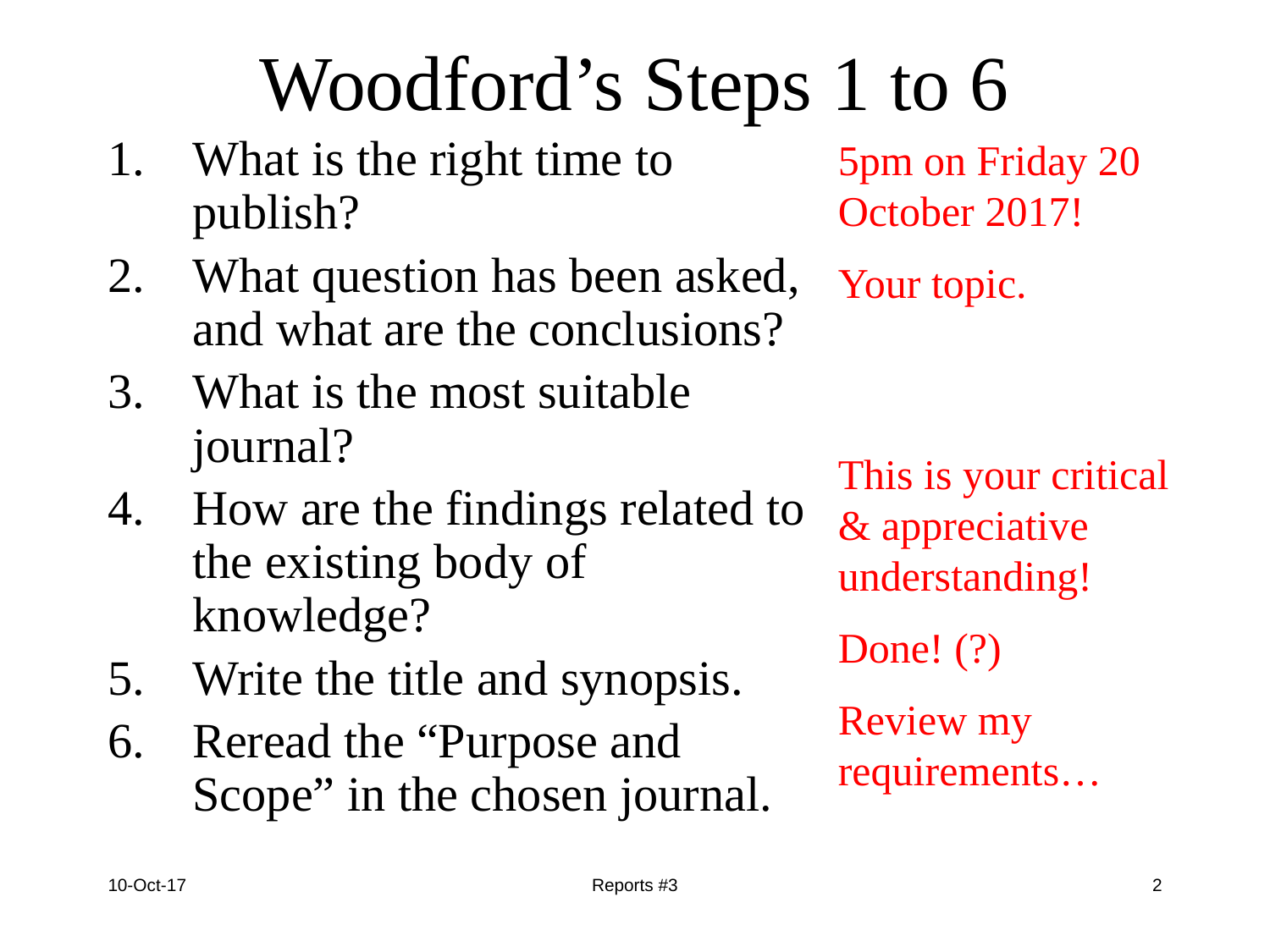

# Woodford’s Steps 1 to 6
What is the right time to publish?
What question has been asked, and what are the conclusions?
What is the most suitable journal?
How are the findings related to the existing body of knowledge?
Write the title and synopsis.
Reread the “Purpose and Scope” in the chosen journal.
5pm on Friday 20 October 2017!
Your topic.

This is your critical & appreciative understanding!
Done! (?)
Review my requirements…
10-Oct-17
Reports #3
2